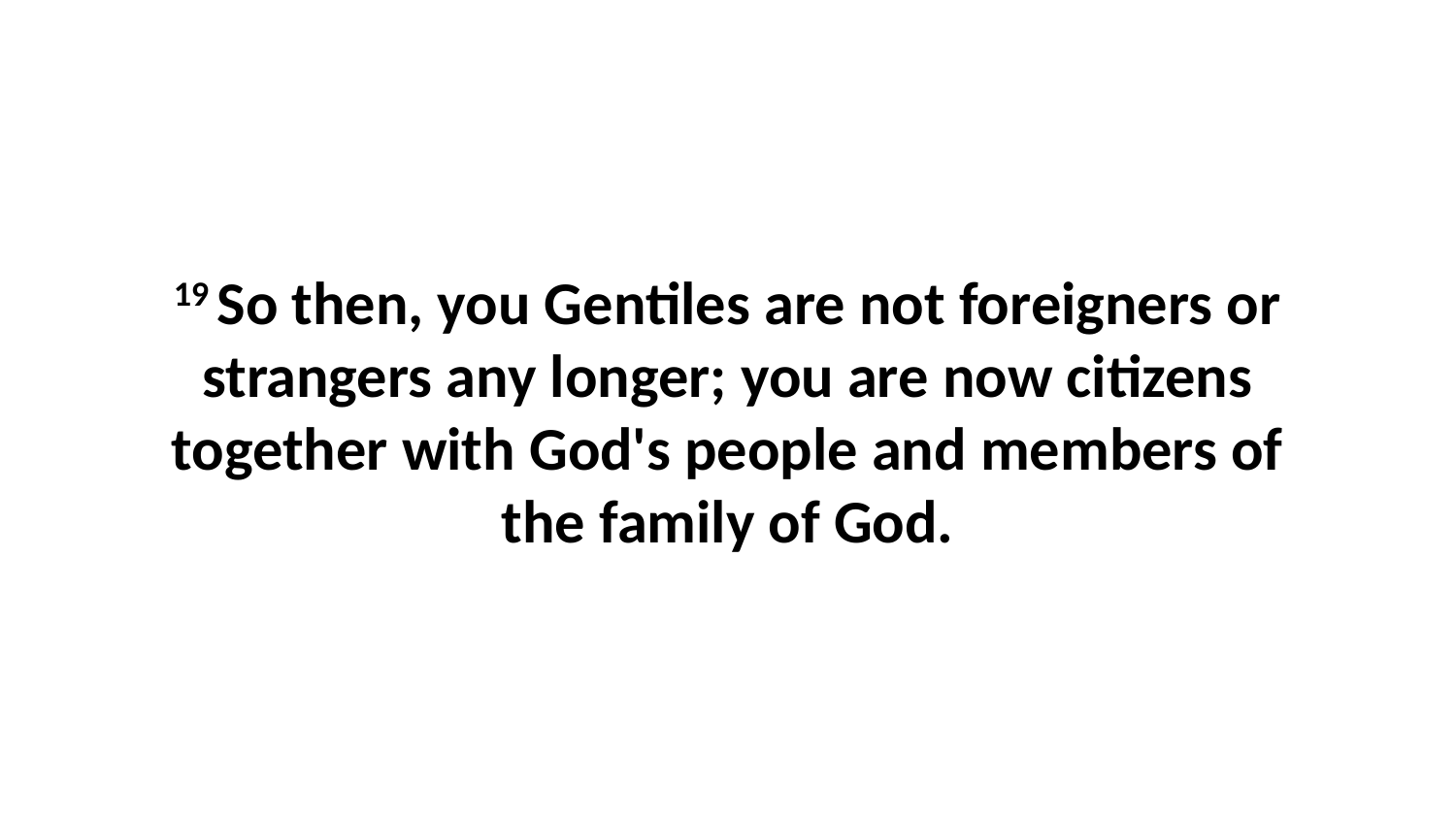

19 So then, you Gentiles are not foreigners or strangers any longer; you are now citizens together with God's people and members of the family of God.